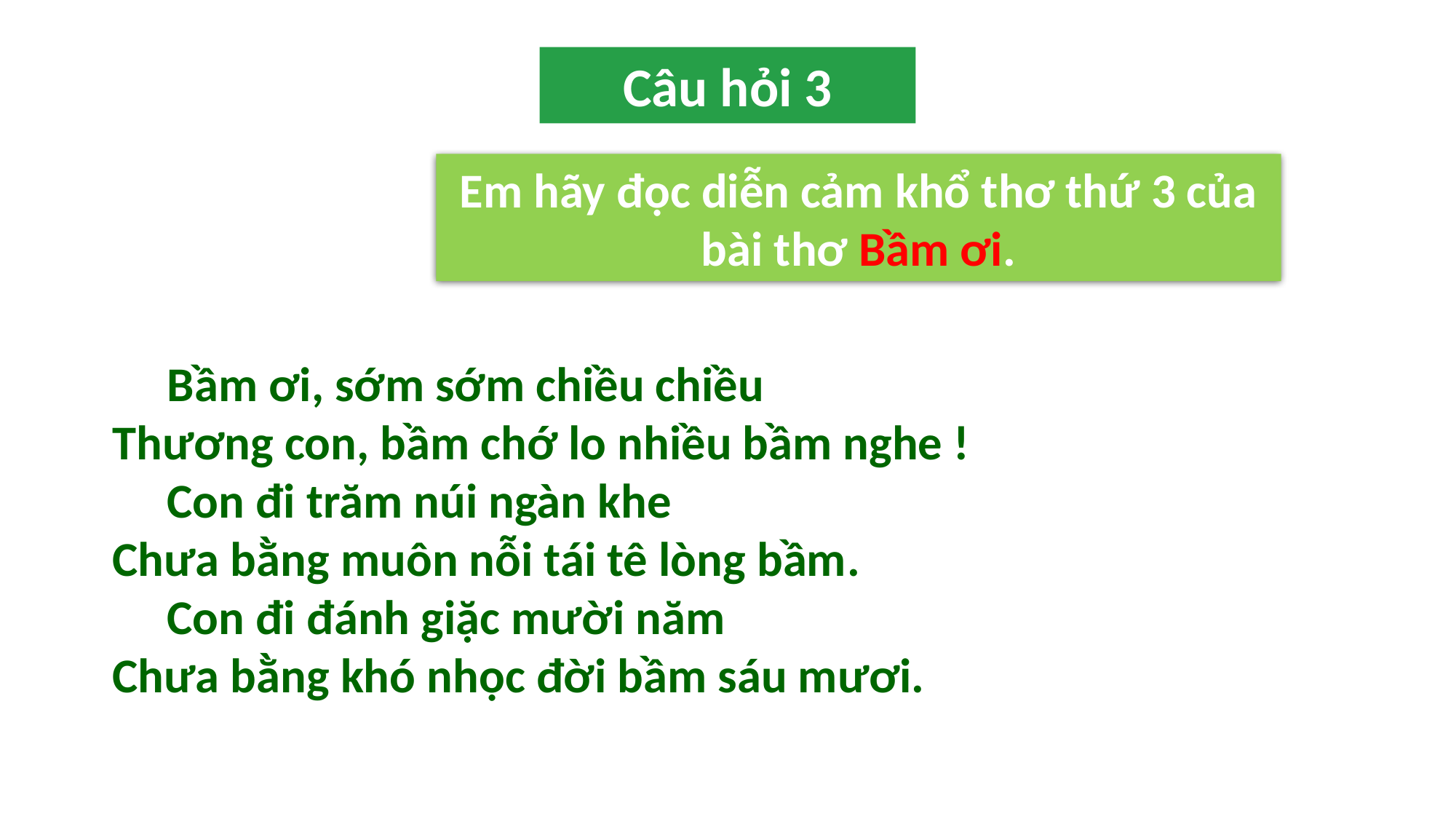

Câu hỏi 3
Em hãy đọc diễn cảm khổ thơ thứ 3 của bài thơ Bầm ơi.
     Bầm ơi, sớm sớm chiều chiều
Thương con, bầm chớ lo nhiều bầm nghe !
     Con đi trăm núi ngàn khe
Chưa bằng muôn nỗi tái tê lòng bầm.
     Con đi đánh giặc mười năm
Chưa bằng khó nhọc đời bầm sáu mươi.